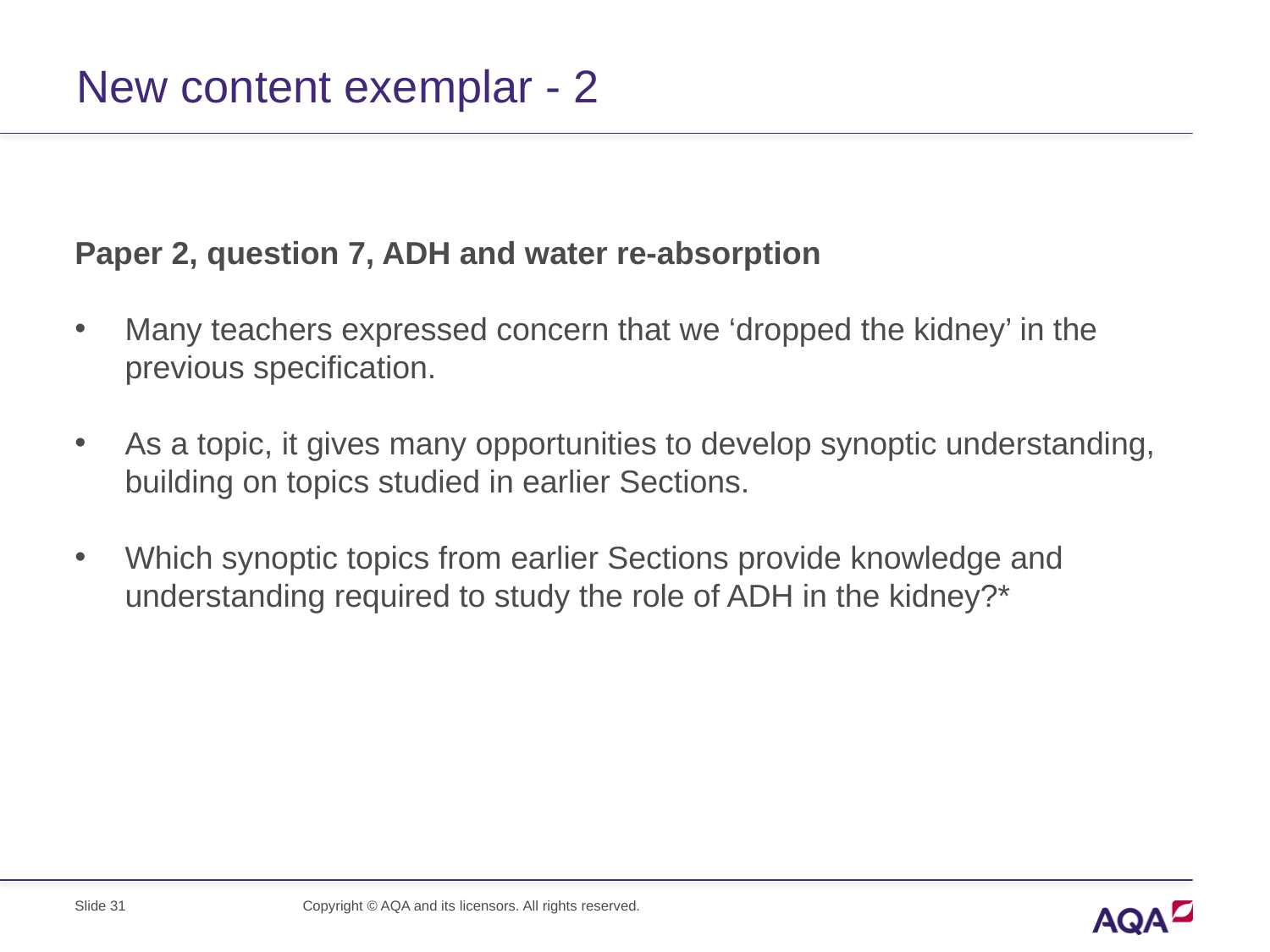

# New content exemplar - 2

Paper 2, question 7, ADH and water re-absorption

Many teachers expressed concern that we ‘dropped the kidney’ in the previous specification.

As a topic, it gives many opportunities to develop synoptic understanding, building on topics studied in earlier Sections.

Which synoptic topics from earlier Sections provide knowledge and understanding required to study the role of ADH in the kidney?*

Slide 31
Copyright © AQA and its licensors. All rights reserved.